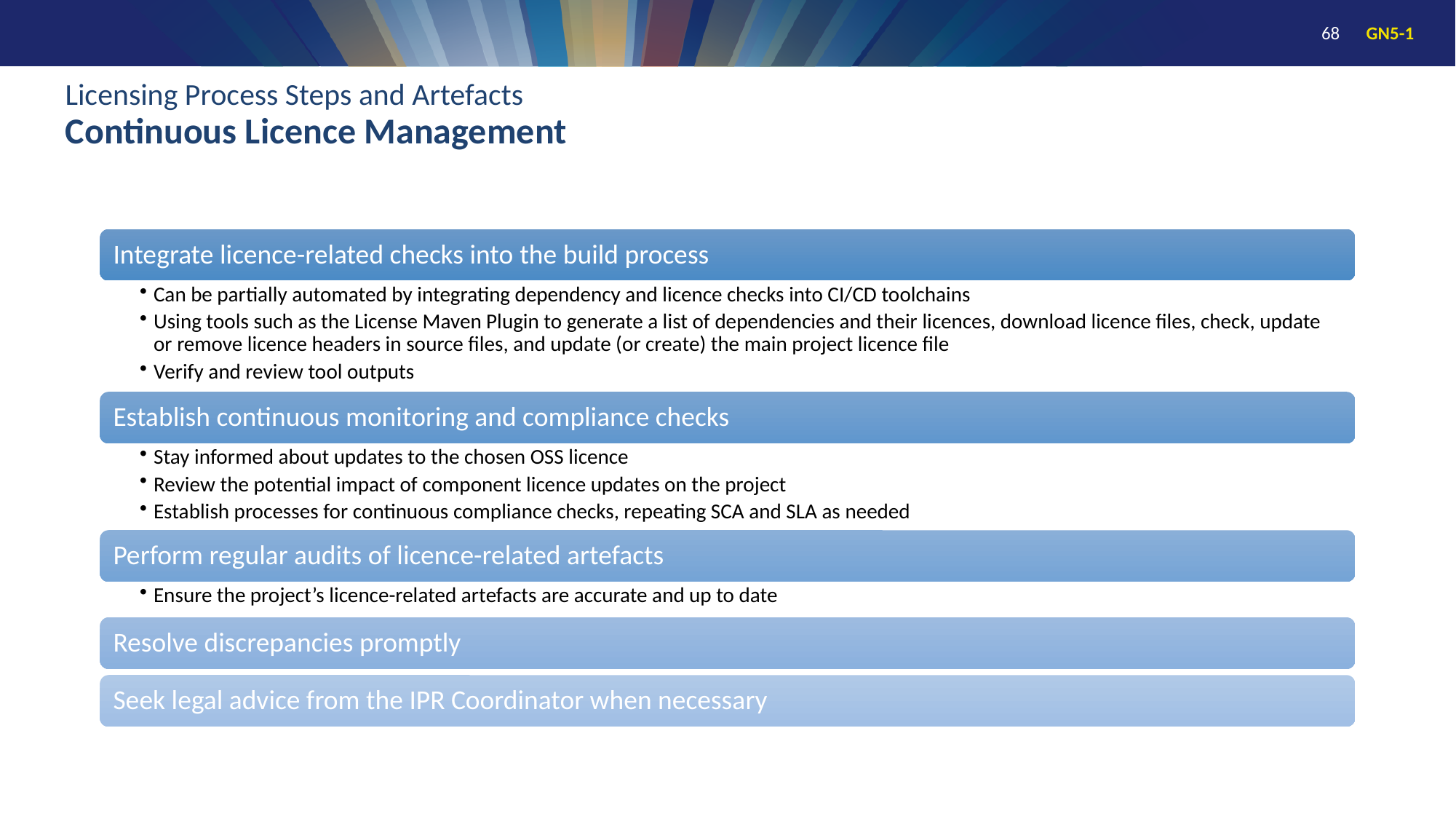

# Licensing Process Steps and Artefacts Continuous Licence Management
Integrate licence-related checks into the build process
Can be partially automated by integrating dependency and licence checks into CI/CD toolchains
Using tools such as the License Maven Plugin to generate a list of dependencies and their licences, download licence files, check, update or remove licence headers in source files, and update (or create) the main project licence file
Verify and review tool outputs
Establish continuous monitoring and compliance checks
Stay informed about updates to the chosen OSS licence
Review the potential impact of component licence updates on the project
Establish processes for continuous compliance checks, repeating SCA and SLA as needed
Perform regular audits of licence-related artefacts
Ensure the project’s licence-related artefacts are accurate and up to date
Resolve discrepancies promptly
Seek legal advice from the IPR Coordinator when necessary
68